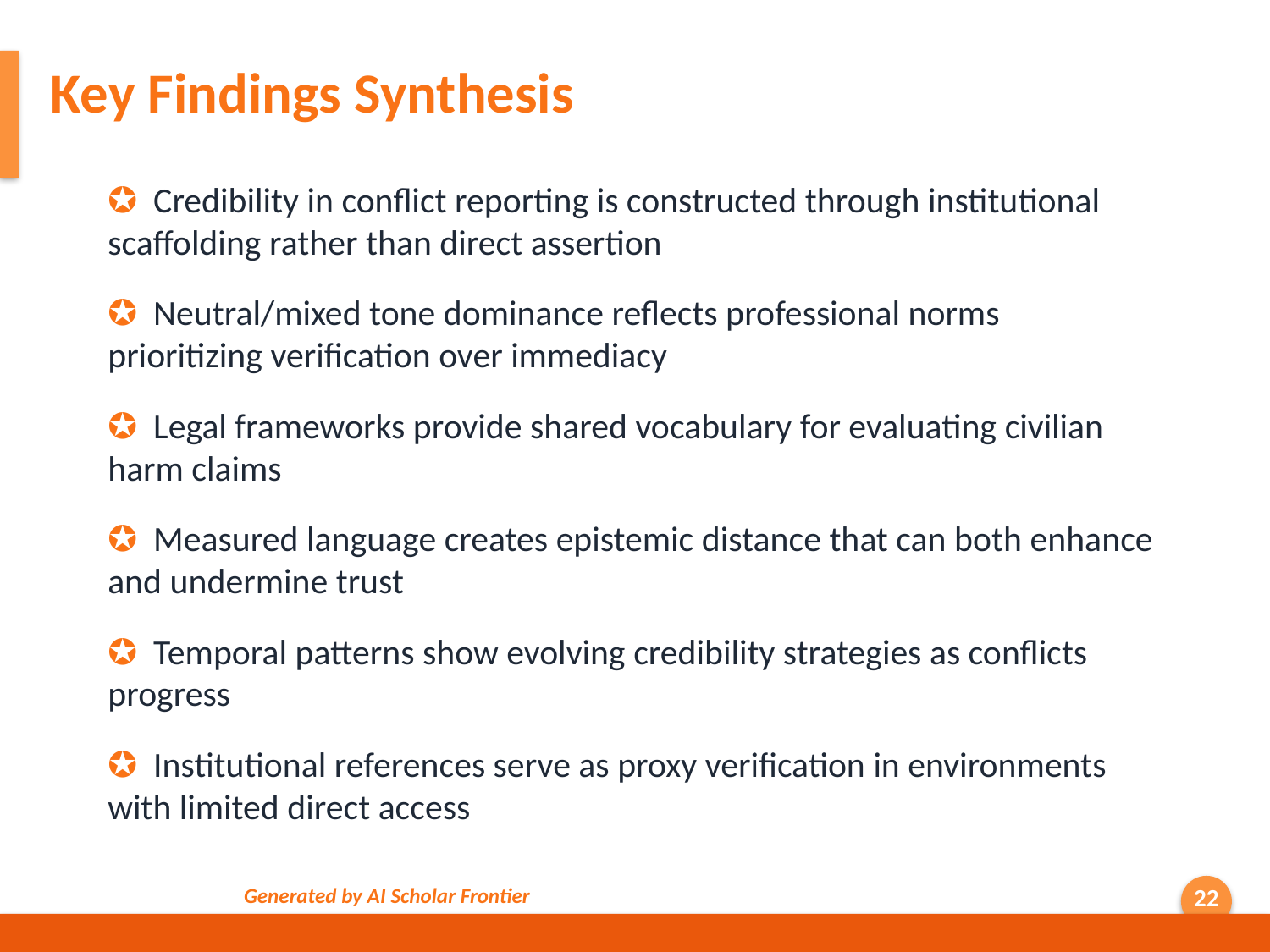

Key Findings Synthesis
✪  Credibility in conflict reporting is constructed through institutional scaffolding rather than direct assertion
✪  Neutral/mixed tone dominance reflects professional norms prioritizing verification over immediacy
✪  Legal frameworks provide shared vocabulary for evaluating civilian harm claims
✪  Measured language creates epistemic distance that can both enhance and undermine trust
✪  Temporal patterns show evolving credibility strategies as conflicts progress
✪  Institutional references serve as proxy verification in environments with limited direct access
Generated by AI Scholar Frontier

22